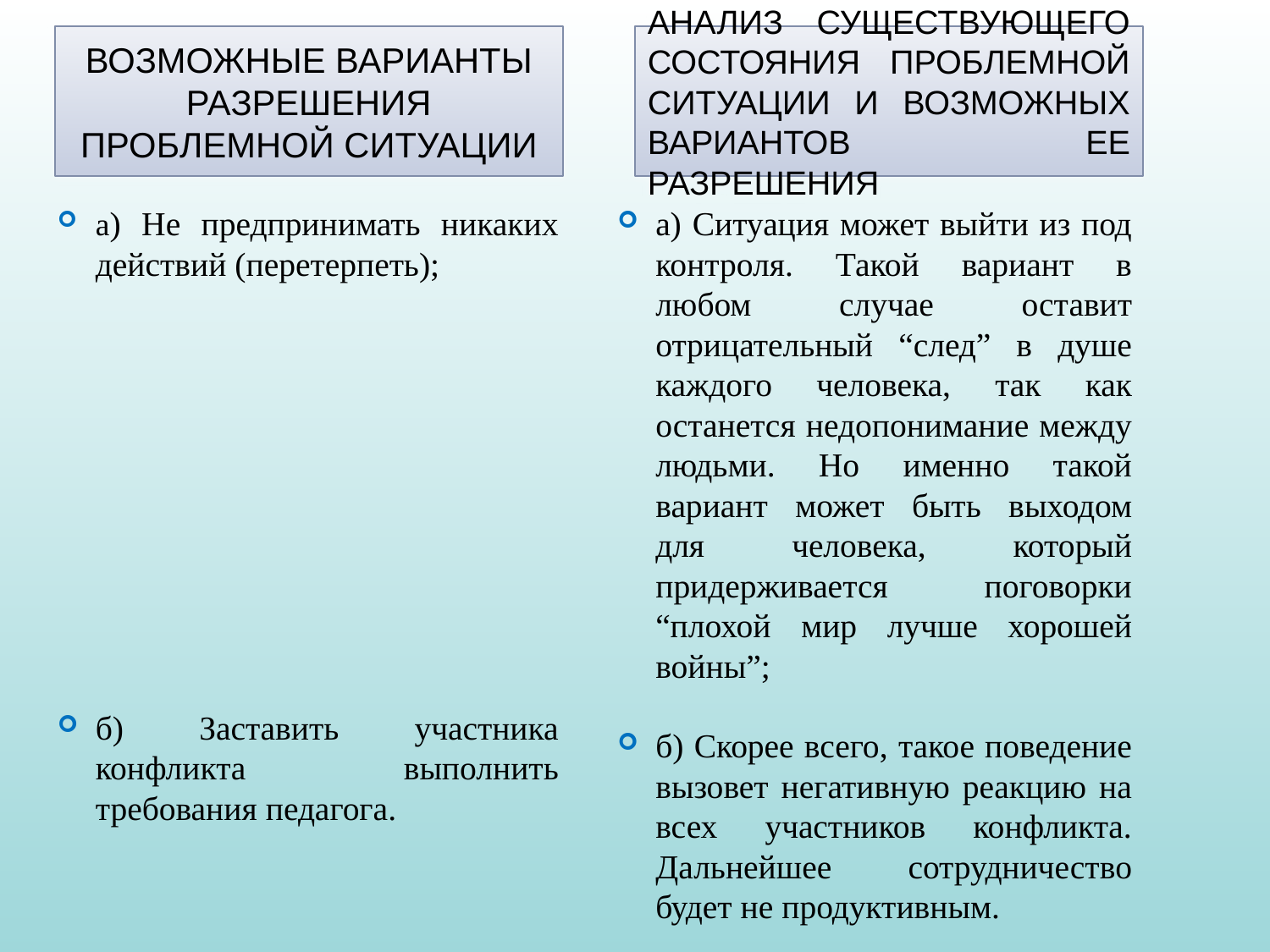

Возможные варианты разрешения проблемной ситуации
Анализ существующего состояния проблемной ситуации и возможных вариантов ее разрешения
а) Не предпринимать никаких действий (перетерпеть);

б) Заставить участника конфликта выполнить требования педагога.
а) Ситуация может выйти из под контроля. Такой вариант в любом случае оставит отрицательный “след” в душе каждого человека, так как останется недопонимание между людьми. Но именно такой вариант может быть выходом для человека, который придерживается поговорки “плохой мир лучше хорошей войны”;

б) Скорее всего, такое поведение вызовет негативную реакцию на всех участников конфликта. Дальнейшее сотрудничество будет не продуктивным.